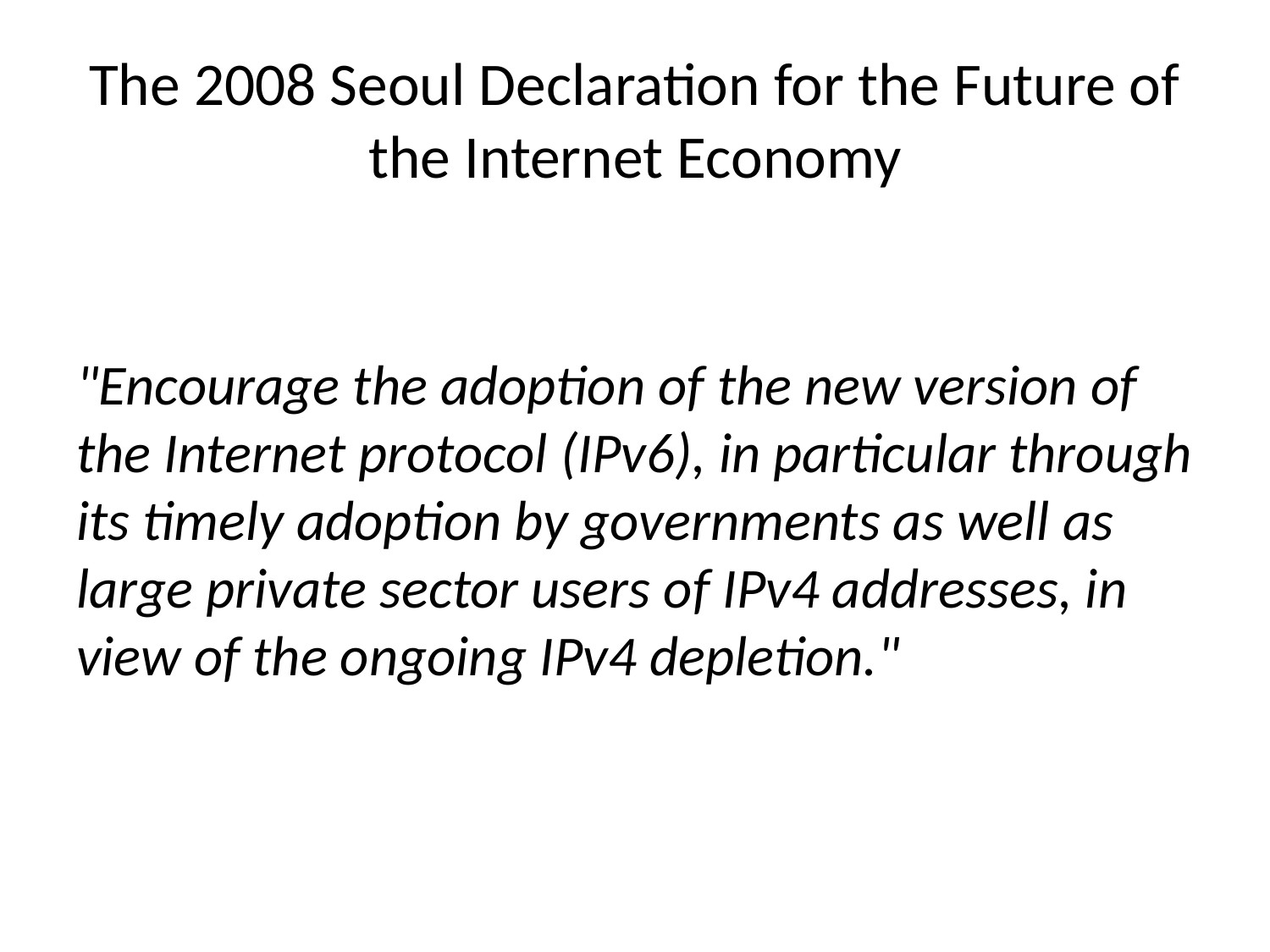

# The 2008 Seoul Declaration for the Future of the Internet Economy
"Encourage the adoption of the new version of the Internet protocol (IPv6), in particular through its timely adoption by governments as well as large private sector users of IPv4 addresses, in view of the ongoing IPv4 depletion."